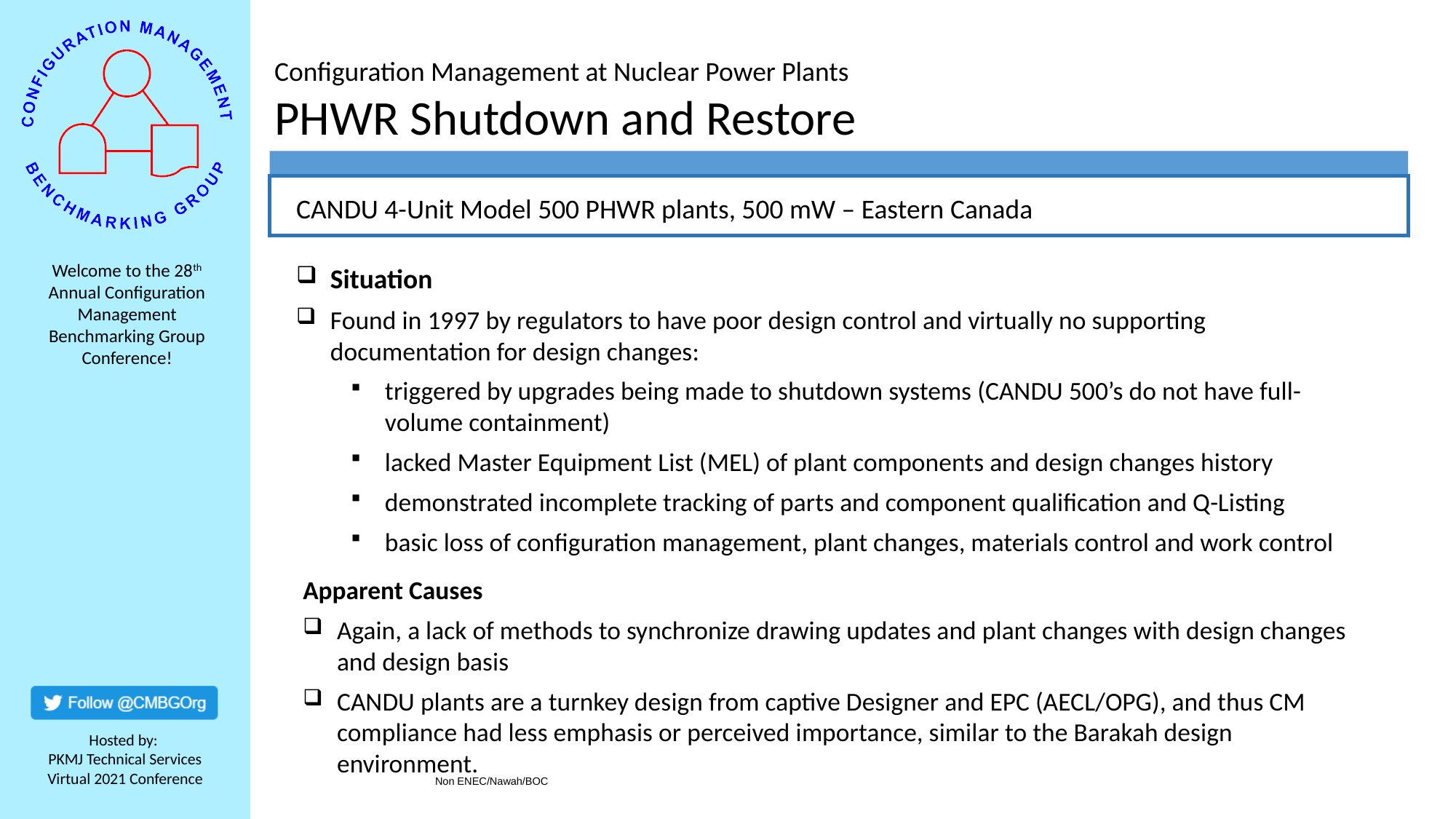

Configuration Management at Nuclear Power Plants
PHWR Shutdown and Restore							1971 – Ontario, Canada

CANDU 4-Unit Model 500 PHWR plants, 500 mW – Eastern Canada

Situation
Found in 1997 by regulators to have poor design control and virtually no supporting documentation for design changes:
triggered by upgrades being made to shutdown systems (CANDU 500’s do not have full-volume containment)
lacked Master Equipment List (MEL) of plant components and design changes history
demonstrated incomplete tracking of parts and component qualification and Q-Listing
basic loss of configuration management, plant changes, materials control and work control

Apparent Causes
Again, a lack of methods to synchronize drawing updates and plant changes with design changes and design basis
CANDU plants are a turnkey design from captive Designer and EPC (AECL/OPG), and thus CM compliance had less emphasis or perceived importance, similar to the Barakah design environment.

                  Non ENEC/Nawah/BOC